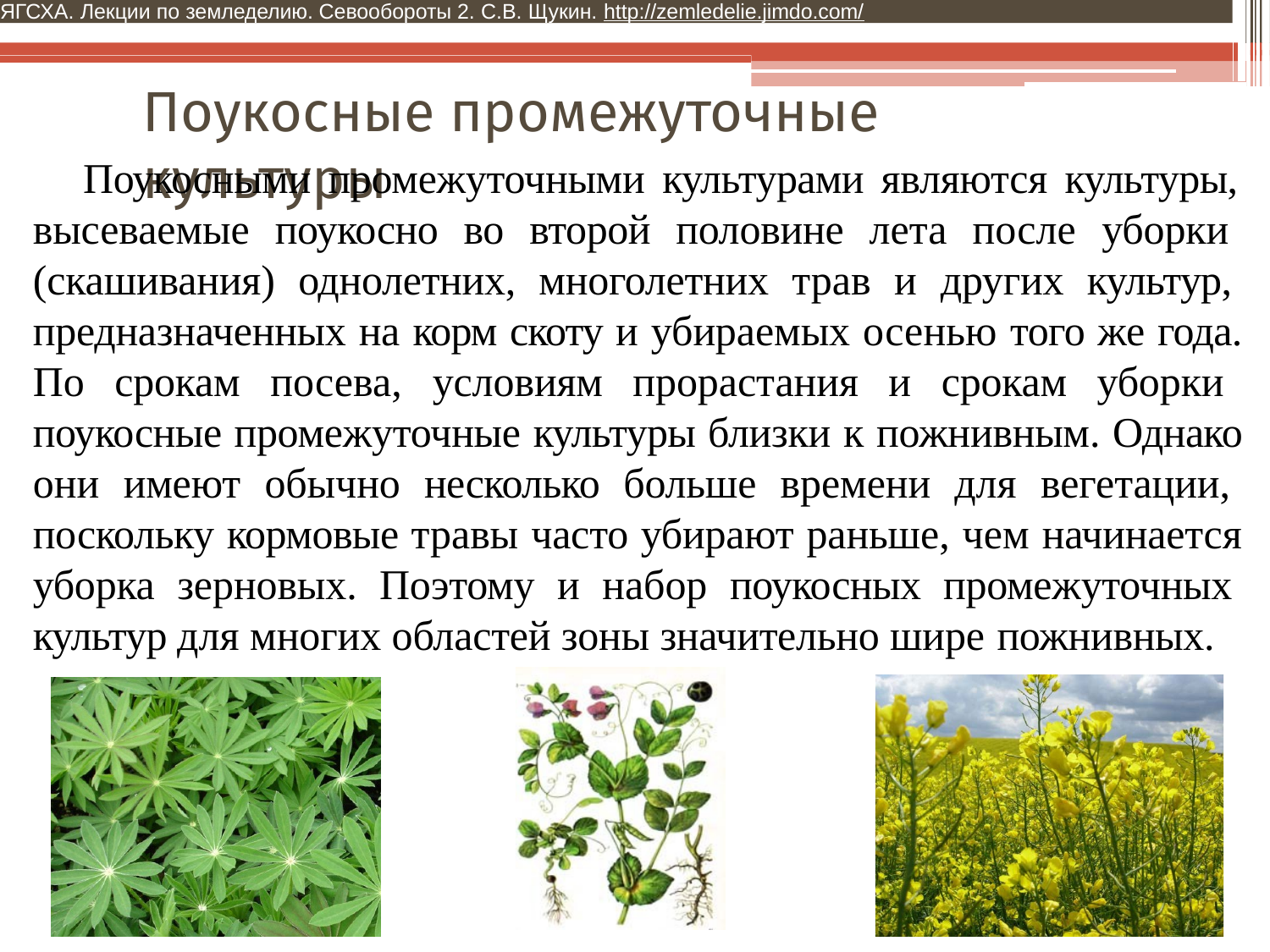

ЯГСХА. Лекции по земледелию. Севообороты 2. С.В. Щукин. http://zemledelie.jimdo.com/

# Поукосные промежуточные культуры

Поукосными промежуточными культурами являются культуры,  высеваемые поукосно во второй половине лета после уборки  (скашивания) однолетних, многолетних трав и других культур,  предназначенных на корм скоту и убираемых осенью того же года.  По срокам посева, условиям прорастания и срокам уборки  поукосные промежуточные культуры близки к пожнивным. Однако  они имеют обычно несколько больше времени для вегетации,  поскольку кормовые травы часто убирают раньше, чем начинается  уборка зерновых. Поэтому и набор поукосных промежуточных  культур для многих областей зоны значительно шире пожнивных.